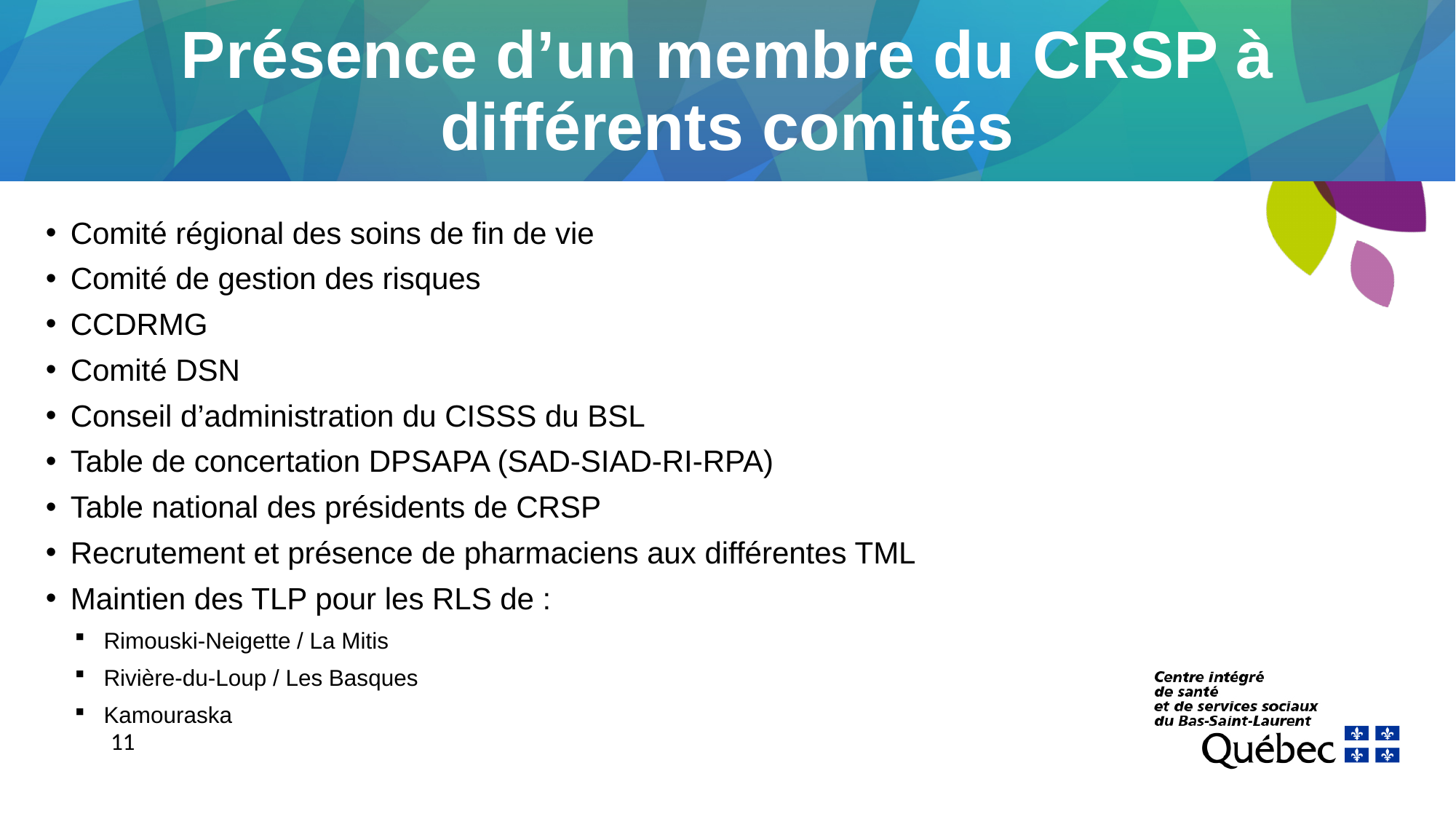

# Présence d’un membre du CRSP à différents comités
Comité régional des soins de fin de vie
Comité de gestion des risques
CCDRMG
Comité DSN
Conseil d’administration du CISSS du BSL
Table de concertation DPSAPA (SAD-SIAD-RI-RPA)
Table national des présidents de CRSP
Recrutement et présence de pharmaciens aux différentes TML
Maintien des TLP pour les RLS de :
Rimouski-Neigette / La Mitis
Rivière-du-Loup / Les Basques
Kamouraska